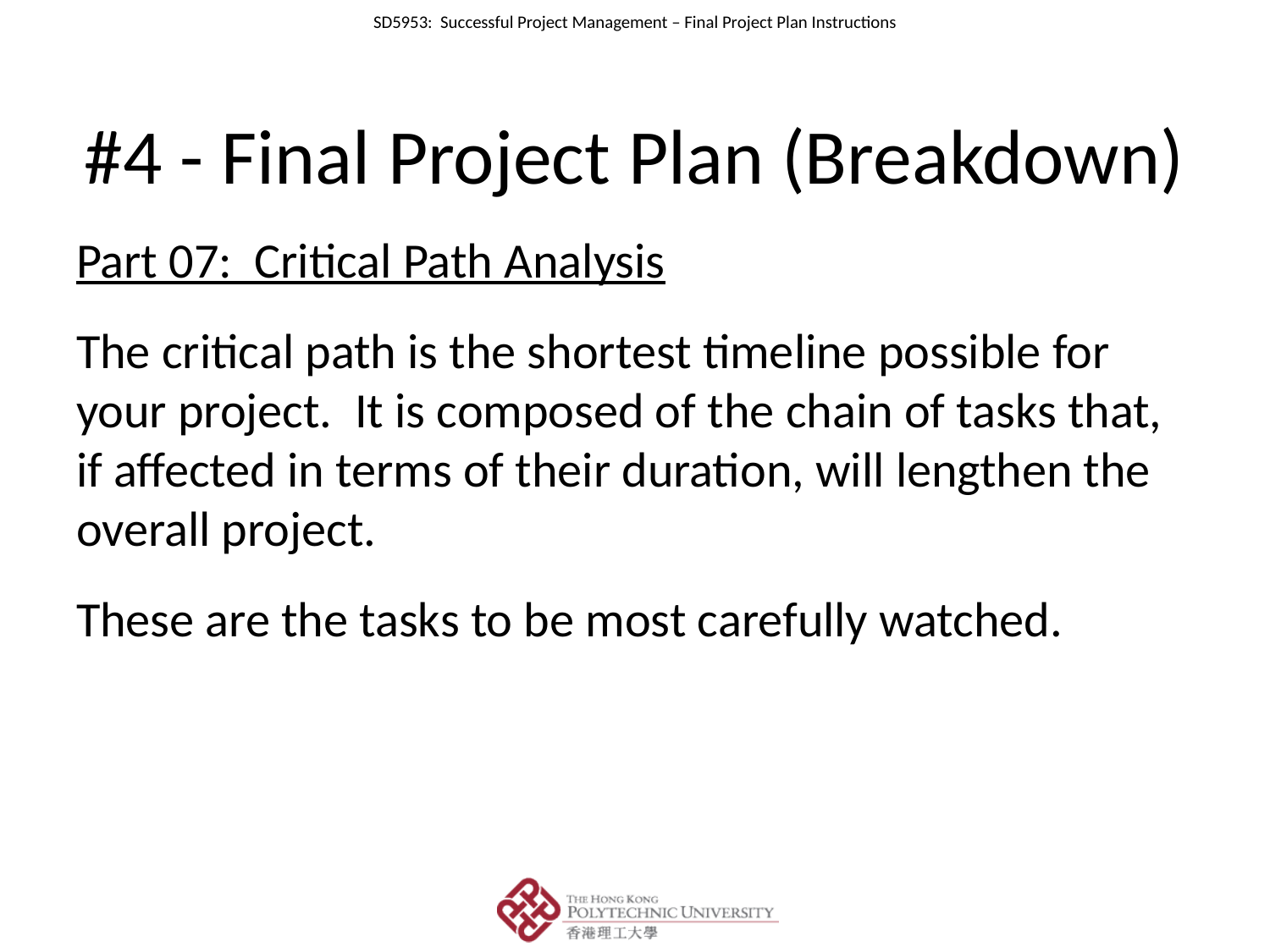

# #4 - Final Project Plan (Breakdown)
Part 07:  Critical Path Analysis
The critical path is the shortest timeline possible for your project.  It is composed of the chain of tasks that, if affected in terms of their duration, will lengthen the overall project.
These are the tasks to be most carefully watched.